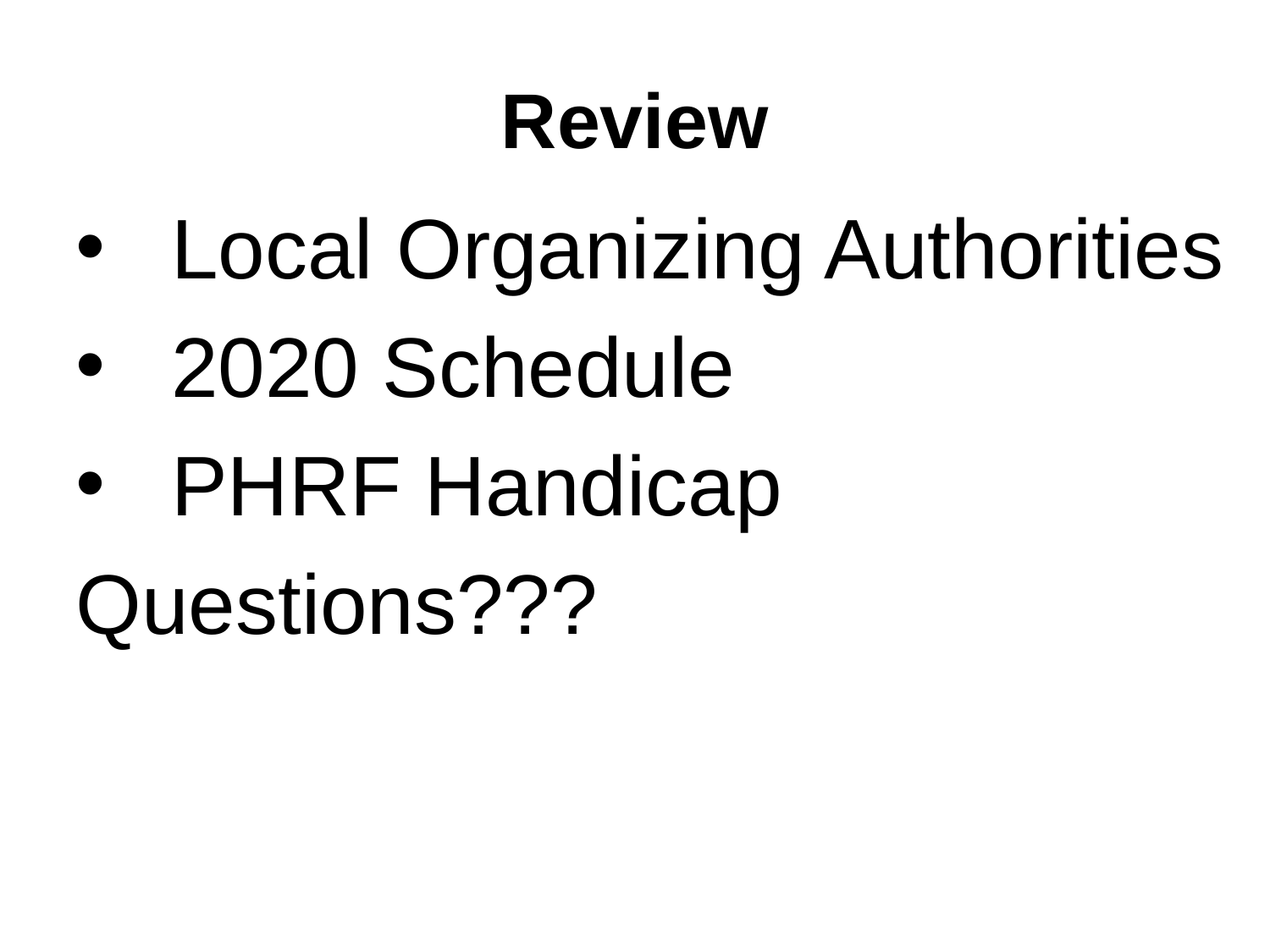

Review
Local Organizing Authorities
2020 Schedule
PHRF Handicap
Questions???